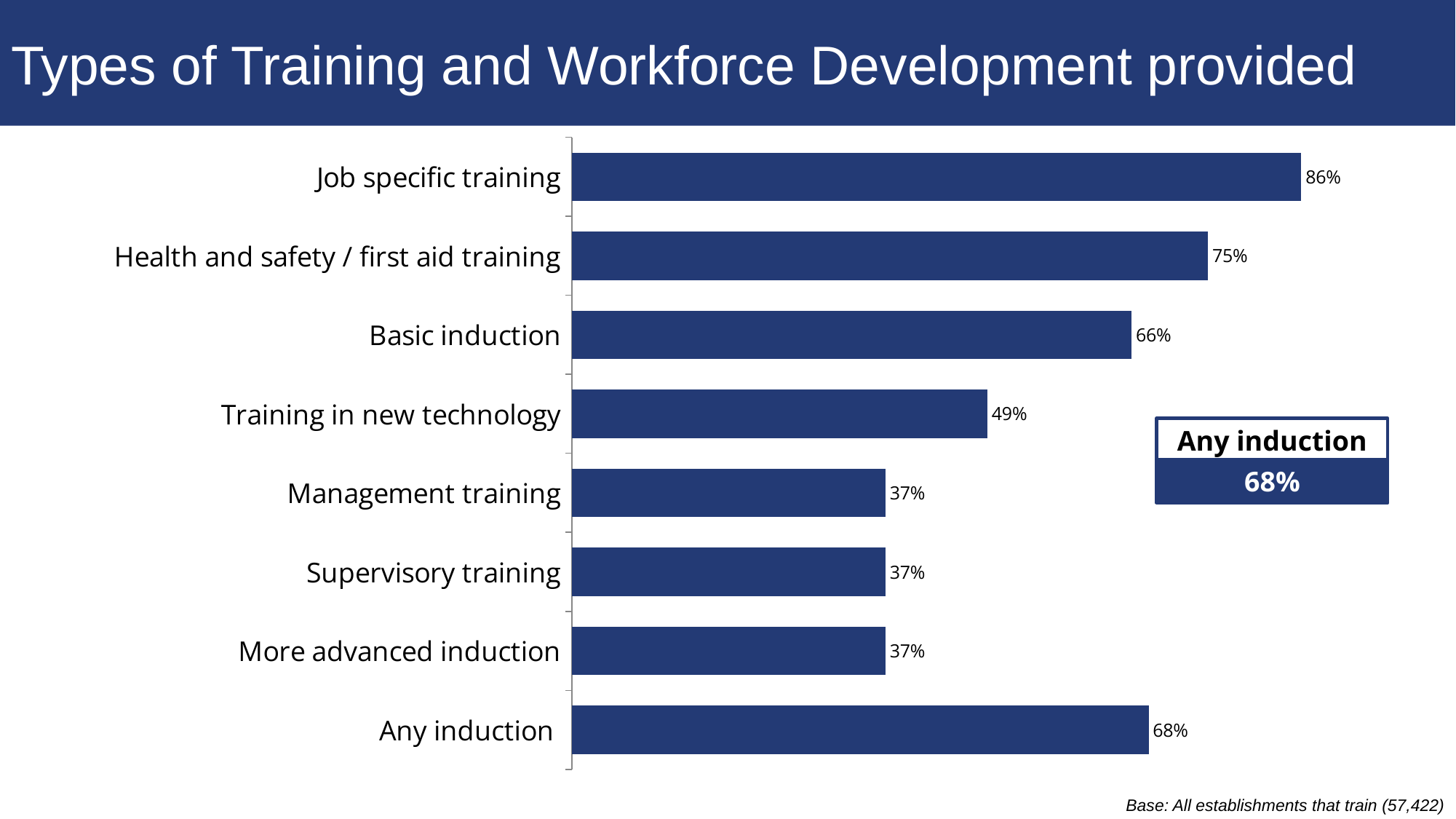

# Types of Training and Workforce Development provided

### Chart

| Category | 2015 |
|---|---|
| Any induction  | 0.68 |
| More advanced induction | 0.37 |
| Supervisory training | 0.37 |
| Management training | 0.37 |
| Training in new technology | 0.49 |
| Basic induction | 0.66 |
| Health and safety / first aid training | 0.75 |
| Job specific training | 0.86 |
Any induction
68%
Base: All establishments that train (57,422)